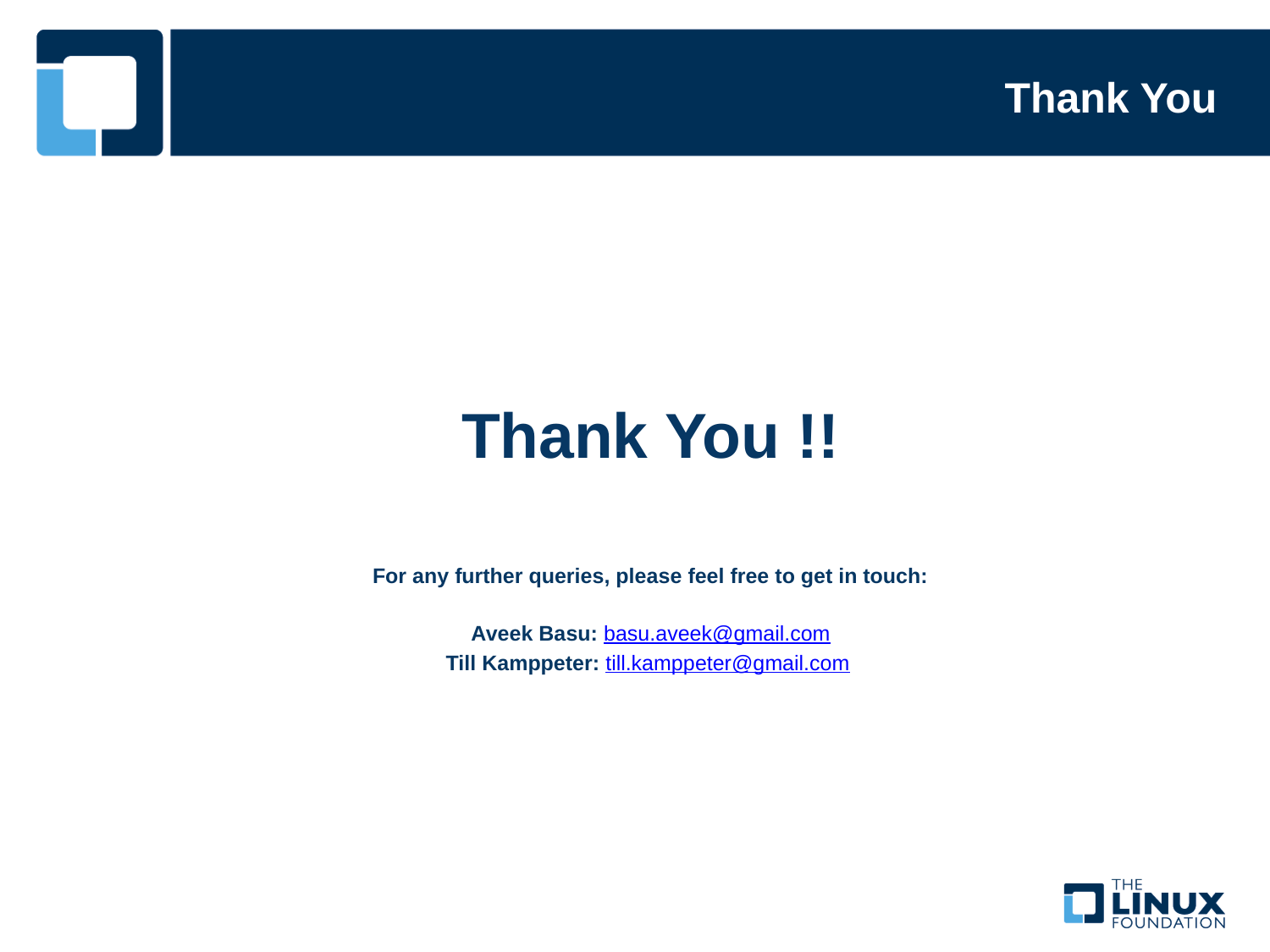

Thank You
Thank You !!

For any further queries, please feel free to get in touch:

Aveek Basu: basu.aveek@gmail.com
Till Kamppeter: till.kamppeter@gmail.com